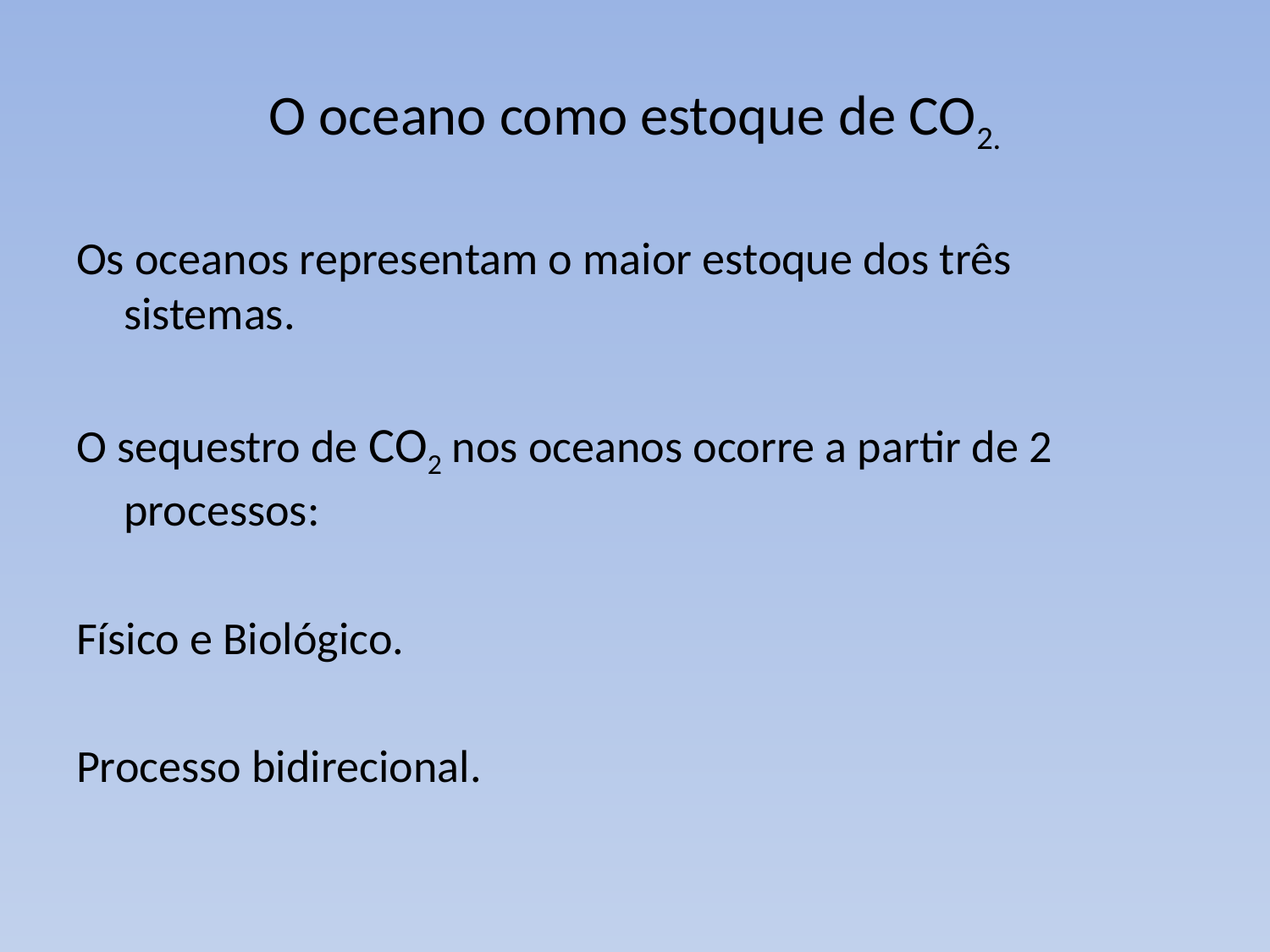

# O oceano como estoque de CO2.
Os oceanos representam o maior estoque dos três sistemas.

O sequestro de CO2 nos oceanos ocorre a partir de 2 processos:

Físico e Biológico.

Processo bidirecional.